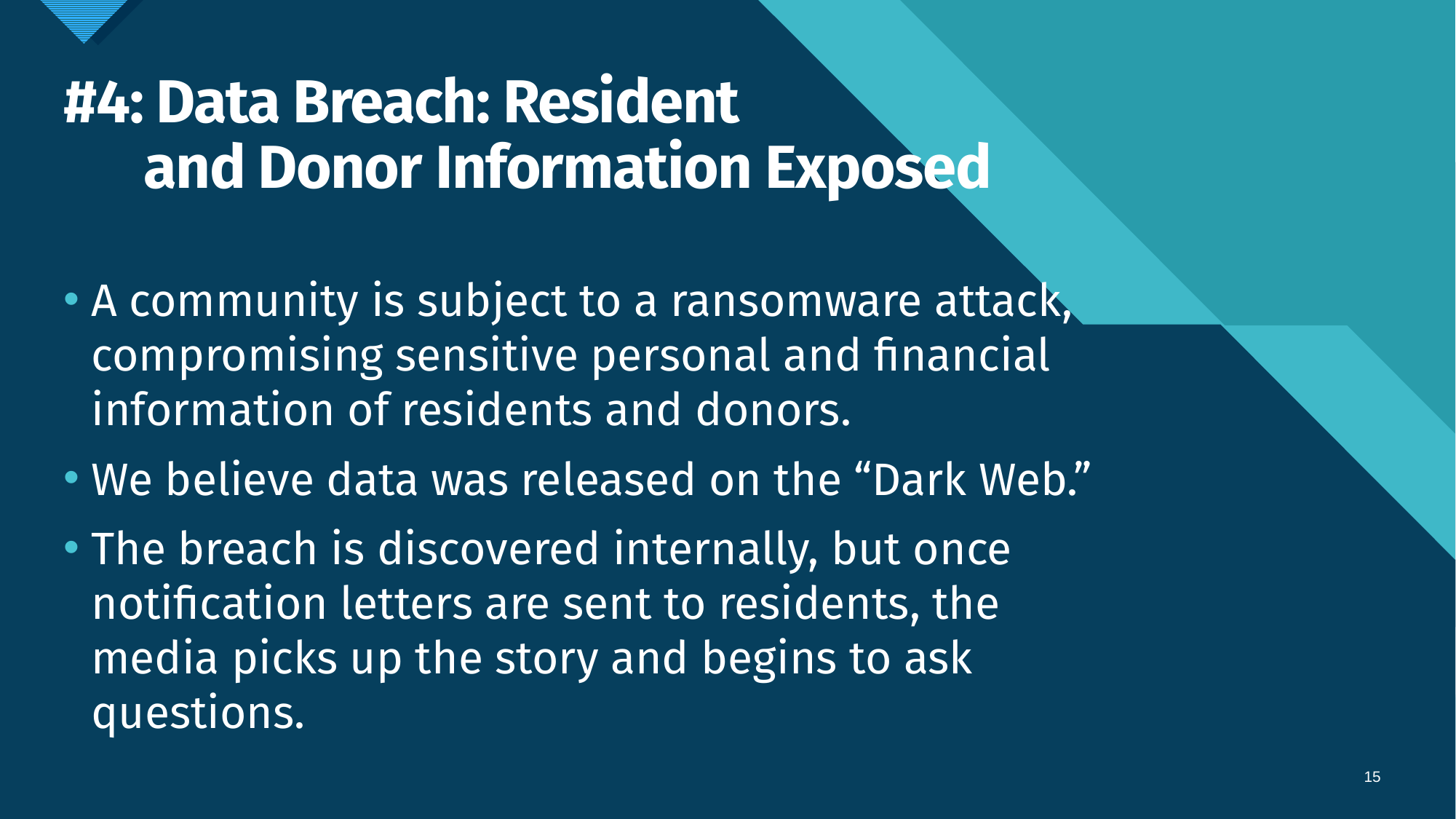

# #4: Data Breach: Resident and Donor Information Exposed
A community is subject to a ransomware attack, compromising sensitive personal and financial information of residents and donors.
We believe data was released on the “Dark Web.”
The breach is discovered internally, but once notification letters are sent to residents, the media picks up the story and begins to ask questions.
15